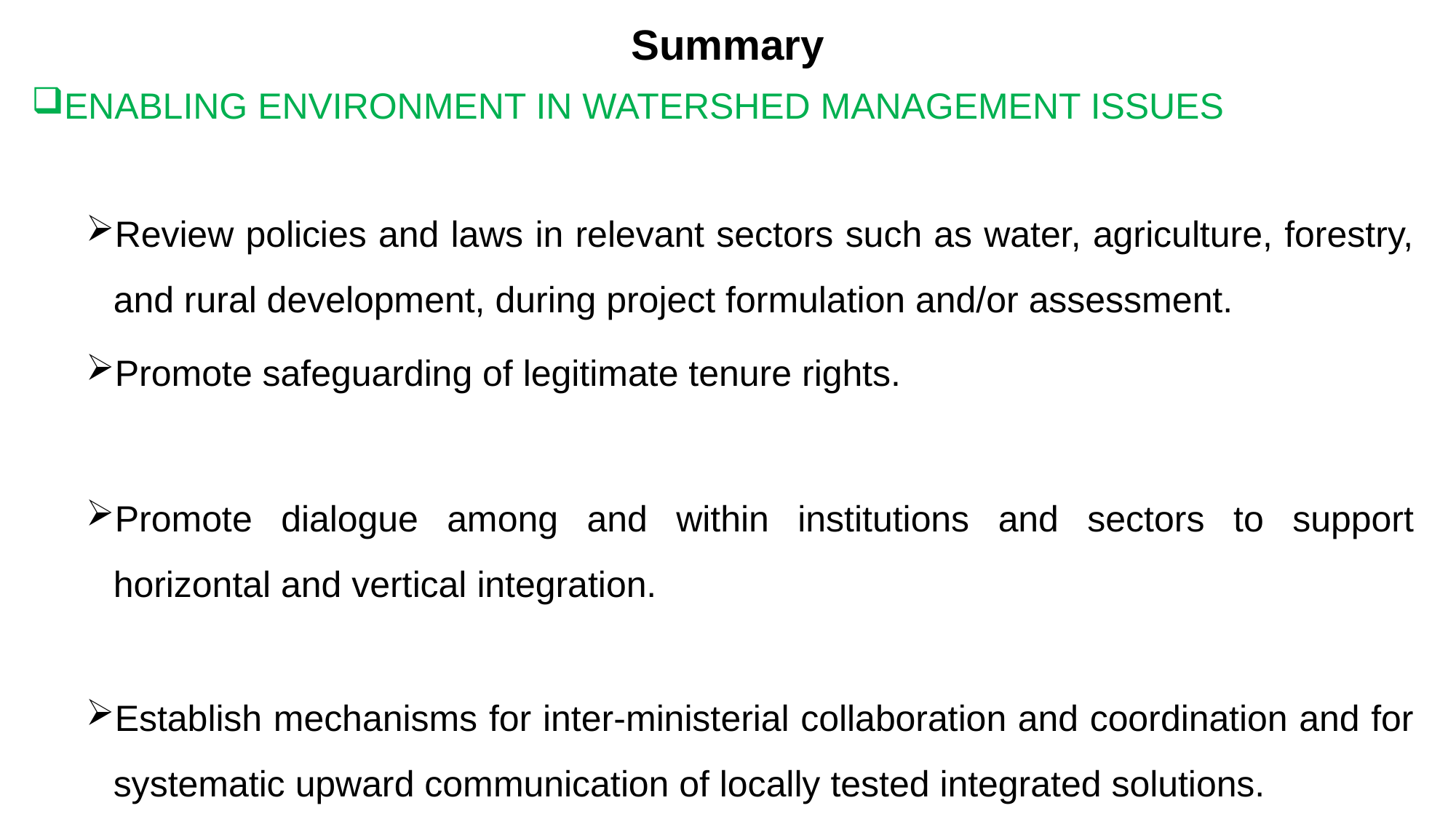

# Summary
ENABLING ENVIRONMENT IN WATERSHED MANAGEMENT ISSUES

Review policies and laws in relevant sectors such as water, agriculture, forestry, and rural development, during project formulation and/or assessment.
Promote safeguarding of legitimate tenure rights.

Promote dialogue among and within institutions and sectors to support horizontal and vertical integration.

Establish mechanisms for inter-ministerial collaboration and coordination and for systematic upward communication of locally tested integrated solutions.